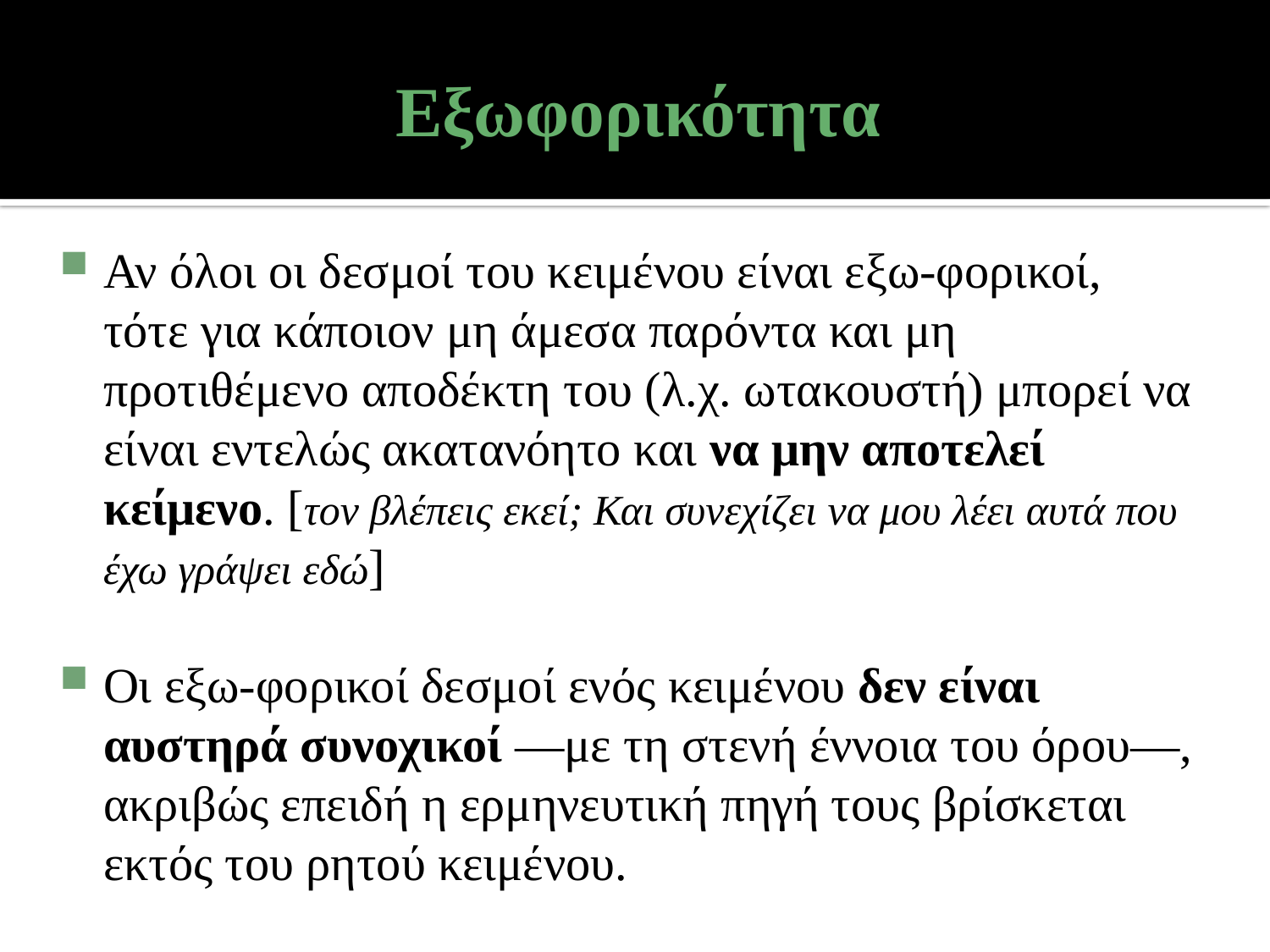

# Εξωφορικότητα
Αν όλοι οι δεσμοί του κειμένου είναι εξω-φορικοί, τότε για κάποιον μη άμεσα παρόντα και μη προτιθέμενο αποδέκτη του (λ.χ. ωτακουστή) μπορεί να είναι εντελώς ακατανόητο και να μην αποτελεί κείμενο. [τον βλέπεις εκεί; Και συνεχίζει να μου λέει αυτά που έχω γράψει εδώ]

Οι εξω-φορικοί δεσμοί ενός κειμένου δεν είναι αυστηρά συνοχικοί —με τη στενή έννοια του όρου—, ακριβώς επειδή η ερμηνευτική πηγή τους βρίσκεται εκτός του ρητού κειμένου.